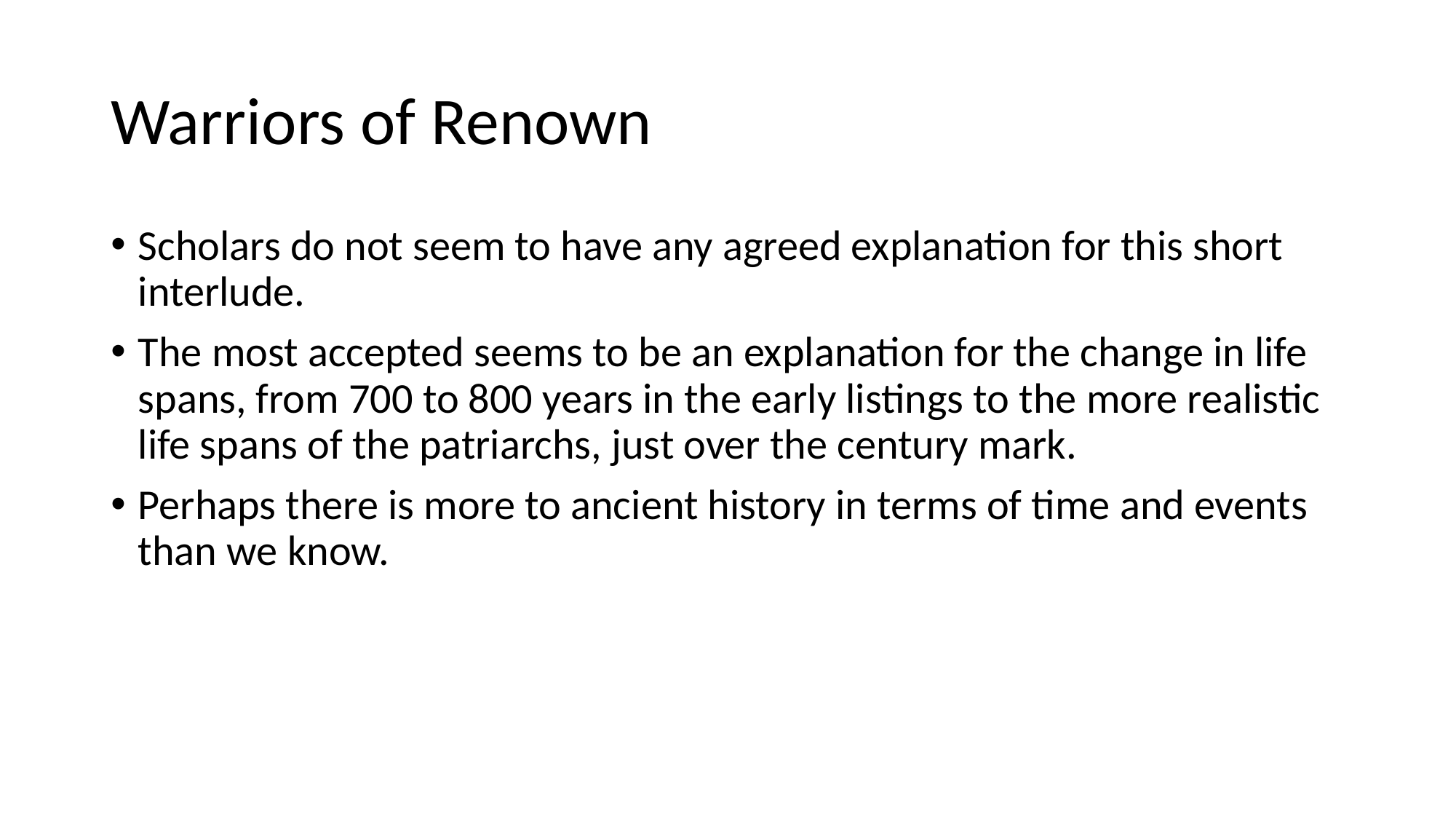

# Warriors of Renown
Scholars do not seem to have any agreed explanation for this short interlude.
The most accepted seems to be an explanation for the change in life spans, from 700 to 800 years in the early listings to the more realistic life spans of the patriarchs, just over the century mark.
Perhaps there is more to ancient history in terms of time and events than we know.